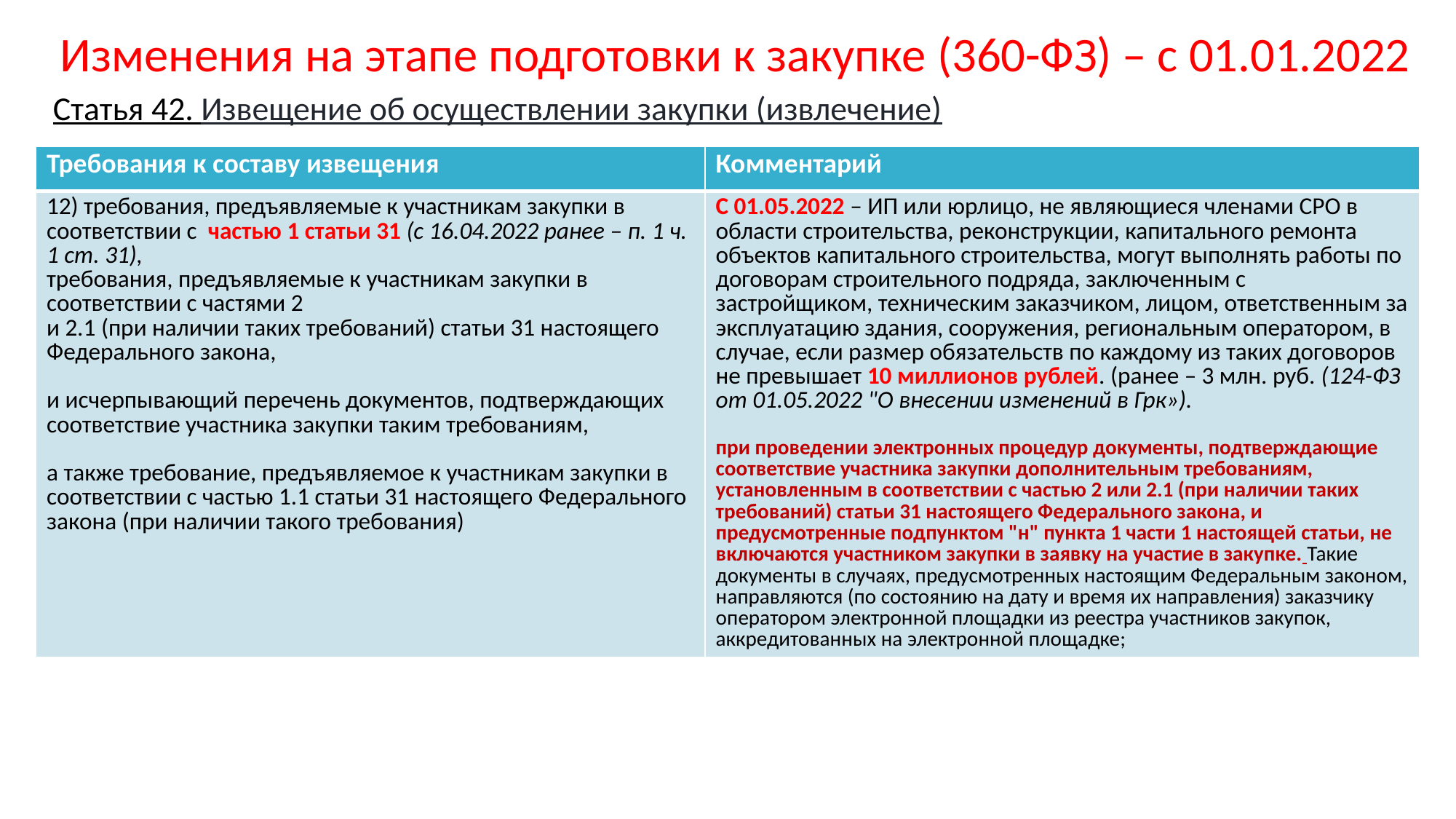

# Изменения на этапе подготовки к закупке (360-ФЗ) – с 01.01.2022
Статья 42. Извещение об осуществлении закупки (извлечение)

| Требования к составу извещения | Комментарий |
| --- | --- |
| 12) требования, предъявляемые к участникам закупки в соответствии с  частью 1 статьи 31 (с 16.04.2022 ранее – п. 1 ч. 1 ст. 31), требования, предъявляемые к участникам закупки в соответствии с частями 2 и 2.1 (при наличии таких требований) статьи 31 настоящего Федерального закона, и исчерпывающий перечень документов, подтверждающих соответствие участника закупки таким требованиям, а также требование, предъявляемое к участникам закупки в соответствии с частью 1.1 статьи 31 настоящего Федерального закона (при наличии такого требования) | С 01.05.2022 – ИП или юрлицо, не являющиеся членами СРО в области строительства, реконструкции, капитального ремонта объектов капитального строительства, могут выполнять работы по договорам строительного подряда, заключенным с застройщиком, техническим заказчиком, лицом, ответственным за эксплуатацию здания, сооружения, региональным оператором, в случае, если размер обязательств по каждому из таких договоров не превышает 10 миллионов рублей. (ранее – 3 млн. руб. (124-ФЗ от 01.05.2022 "О внесении изменений в Грк»). при проведении электронных процедур документы, подтверждающие соответствие участника закупки дополнительным требованиям, установленным в соответствии с частью 2 или 2.1 (при наличии таких требований) статьи 31 настоящего Федерального закона, и предусмотренные подпунктом "н" пункта 1 части 1 настоящей статьи, не включаются участником закупки в заявку на участие в закупке. Такие документы в случаях, предусмотренных настоящим Федеральным законом, направляются (по состоянию на дату и время их направления) заказчику оператором электронной площадки из реестра участников закупок, аккредитованных на электронной площадке; |